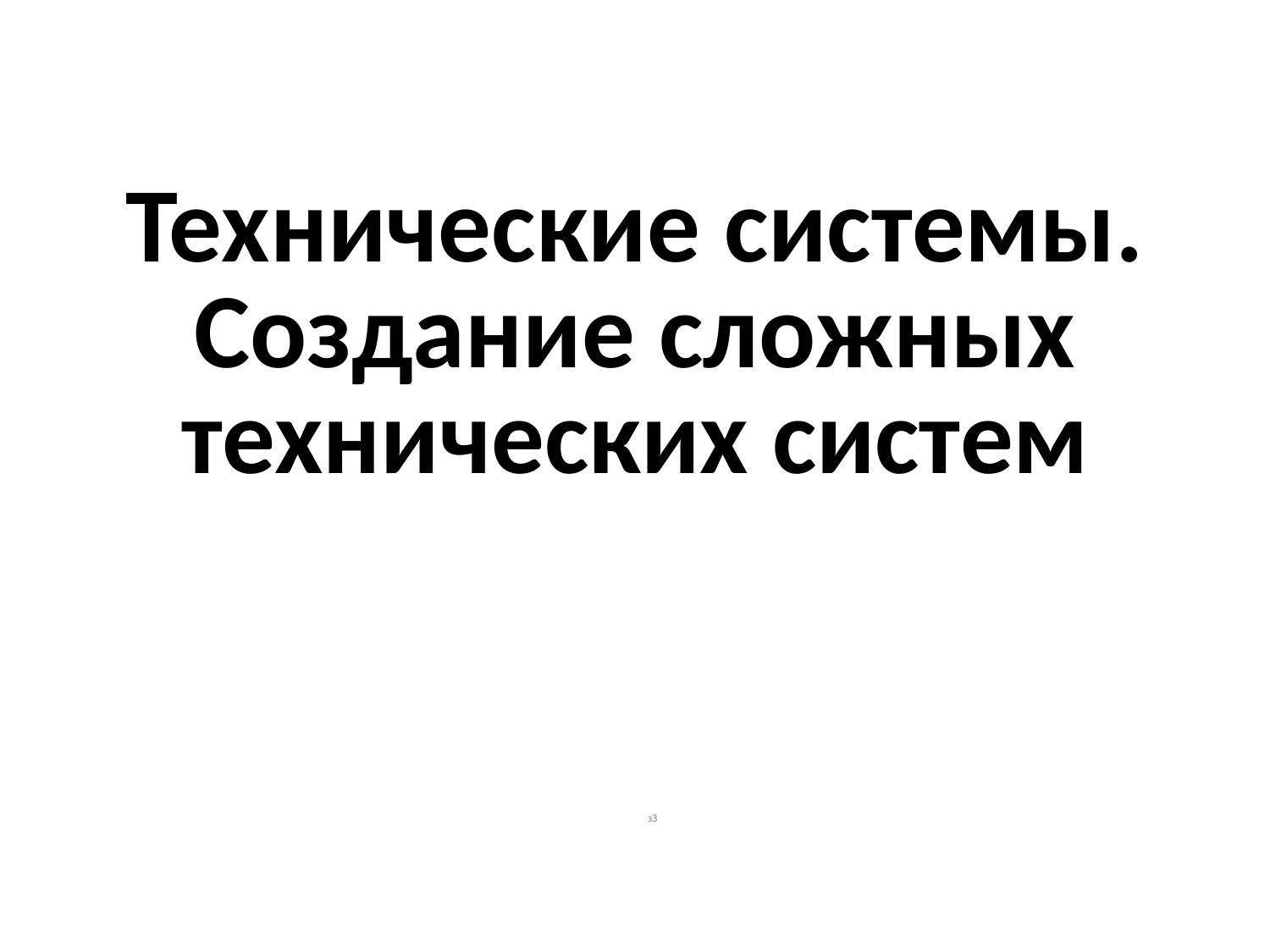

# Технические системы. Создание сложных технических систем

зЗ